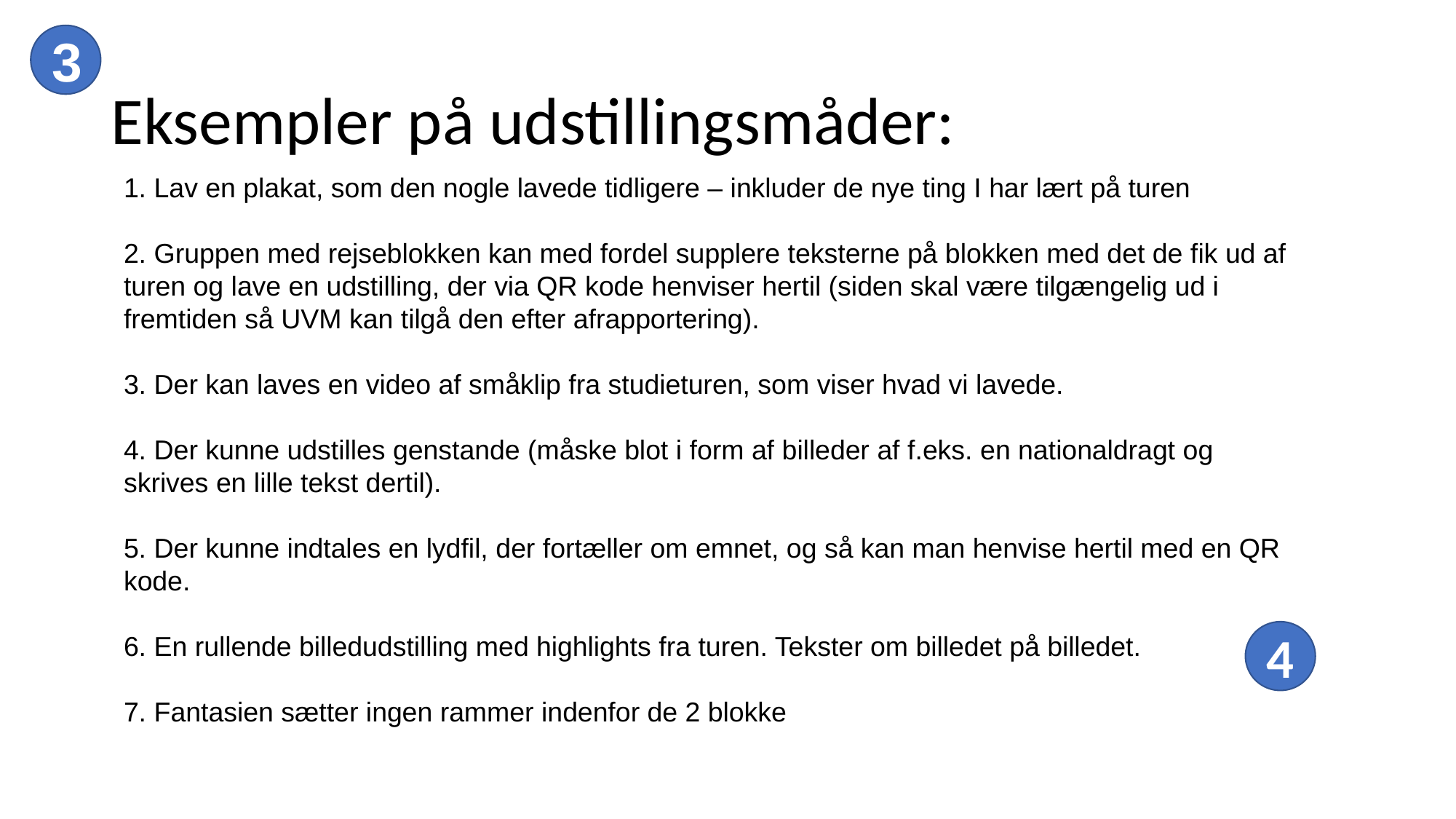

3
# Eksempler på udstillingsmåder:
1. Lav en plakat, som den nogle lavede tidligere – inkluder de nye ting I har lært på turen

2. Gruppen med rejseblokken kan med fordel supplere teksterne på blokken med det de fik ud af turen og lave en udstilling, der via QR kode henviser hertil (siden skal være tilgængelig ud i fremtiden så UVM kan tilgå den efter afrapportering).

3. Der kan laves en video af småklip fra studieturen, som viser hvad vi lavede.

4. Der kunne udstilles genstande (måske blot i form af billeder af f.eks. en nationaldragt og skrives en lille tekst dertil).

5. Der kunne indtales en lydfil, der fortæller om emnet, og så kan man henvise hertil med en QR kode.

6. En rullende billedudstilling med highlights fra turen. Tekster om billedet på billedet.

7. Fantasien sætter ingen rammer indenfor de 2 blokke

4